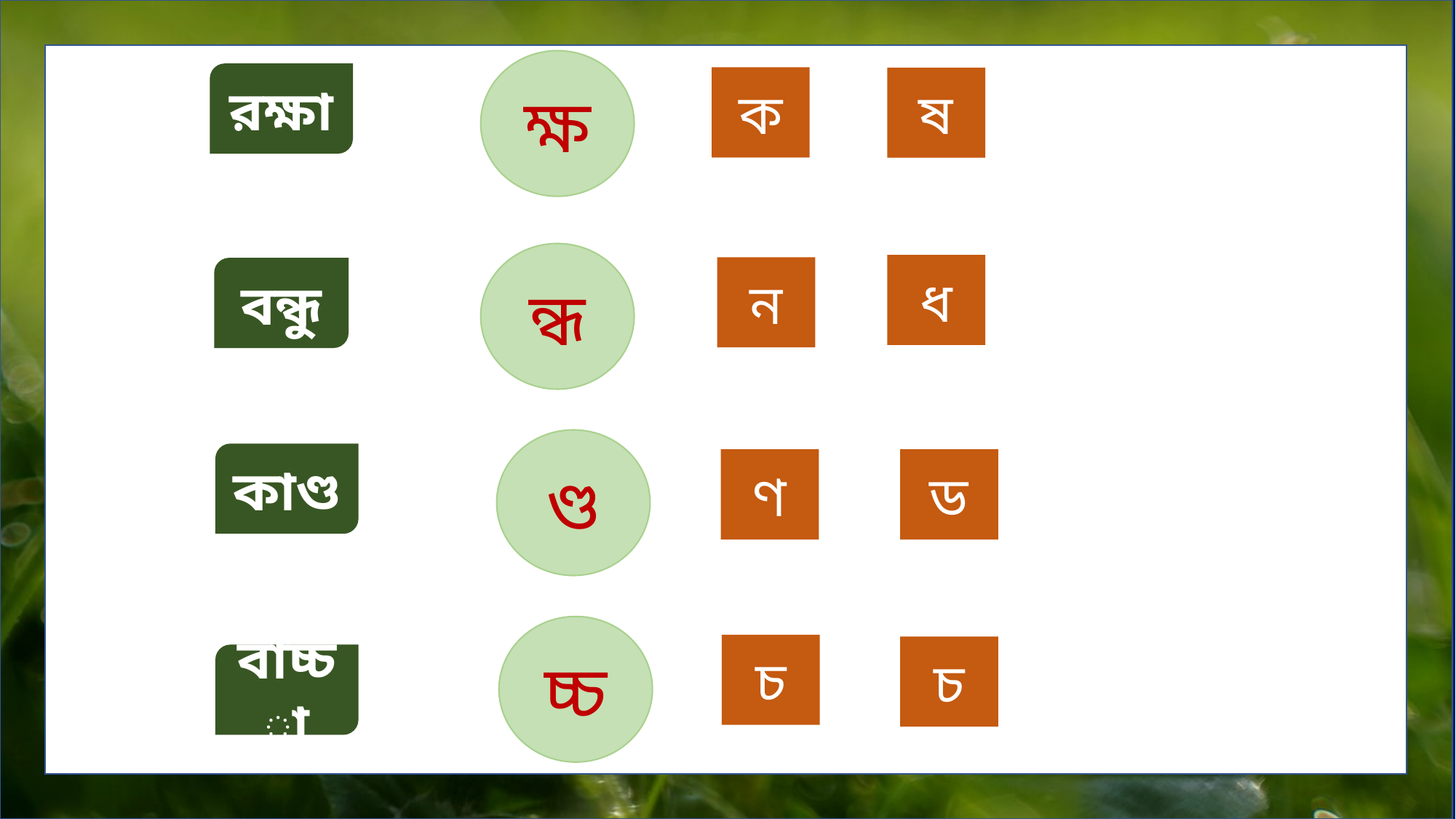

ক্ষ
রক্ষা
ক
ষ
ন্ধ
ধ
ন
বন্ধু
ণ্ড
কাণ্ড
ণ
ড
চ্চ
চ
চ
বাচ্চা